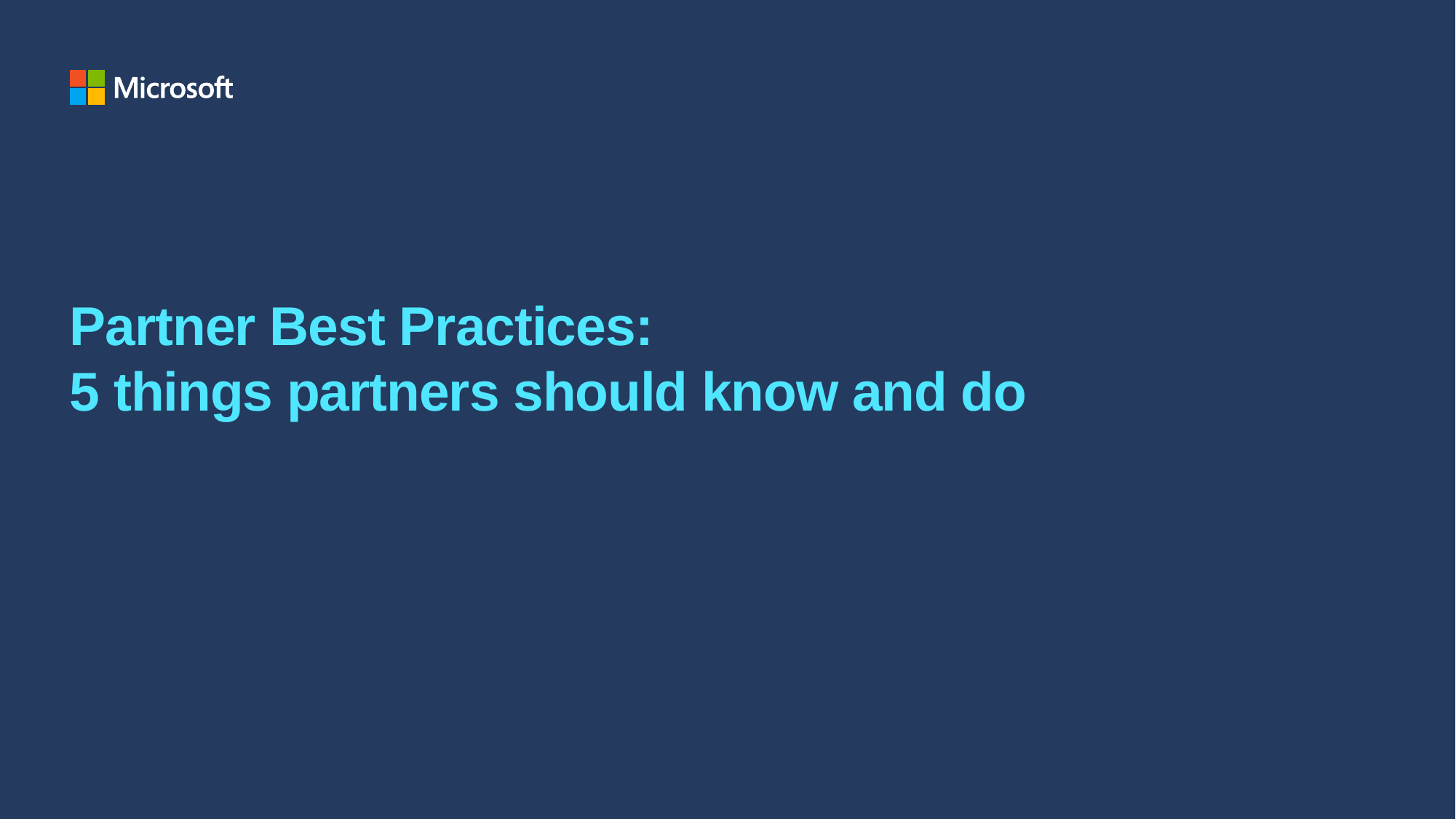

# Partner Best Practices: 5 things partners should know and do